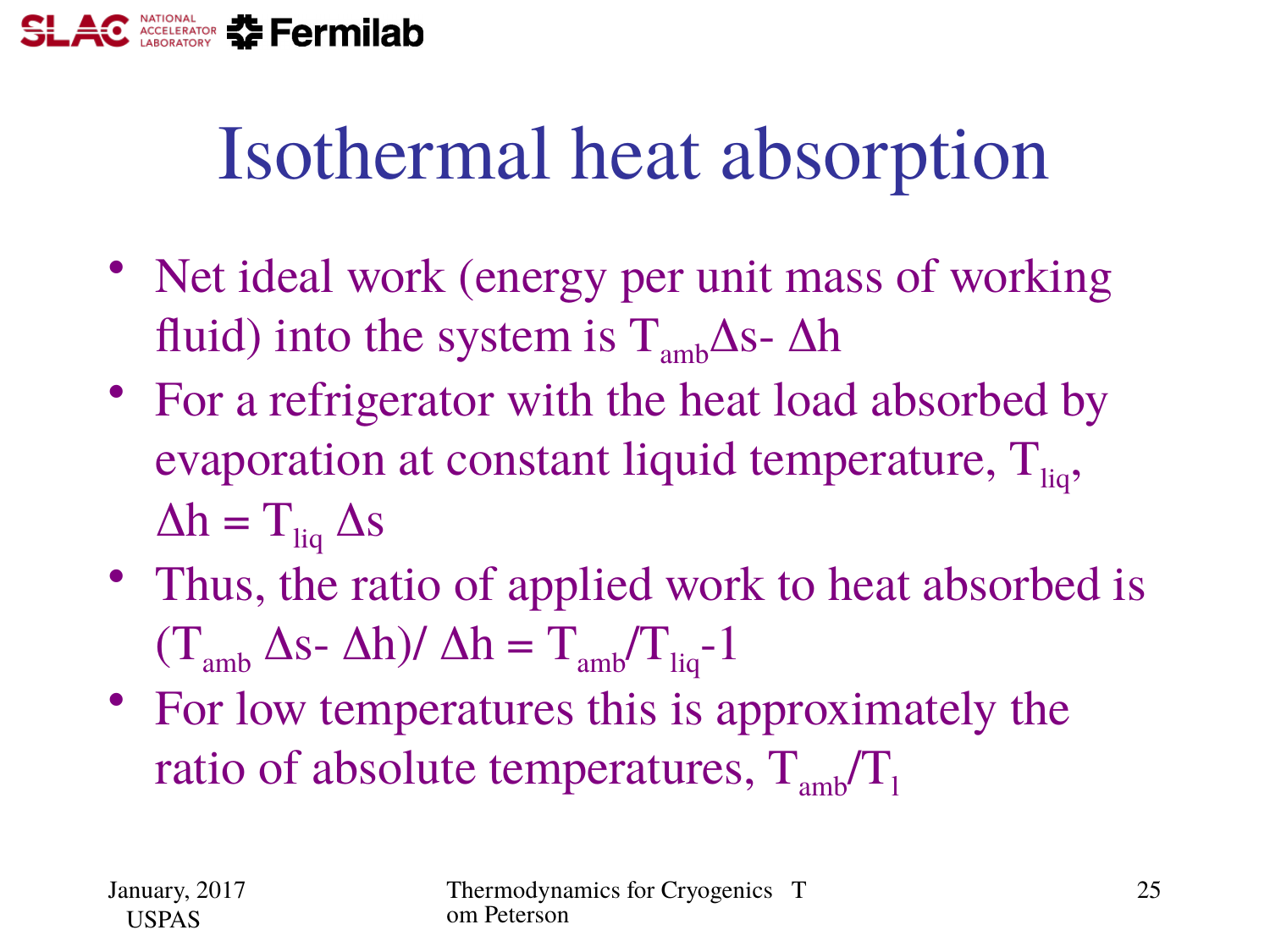

# Isothermal heat absorption
Net ideal work (energy per unit mass of working fluid) into the system is TambΔs- Δh
For a refrigerator with the heat load absorbed by evaporation at constant liquid temperature, Tliq,  Δh = Tliq Δs
Thus, the ratio of applied work to heat absorbed is (Tamb Δs- Δh)/ Δh = Tamb/Tliq-1
For low temperatures this is approximately the ratio of absolute temperatures, Tamb/Tl
January, 2017    USPAS
Thermodynamics for Cryogenics   Tom Peterson
25